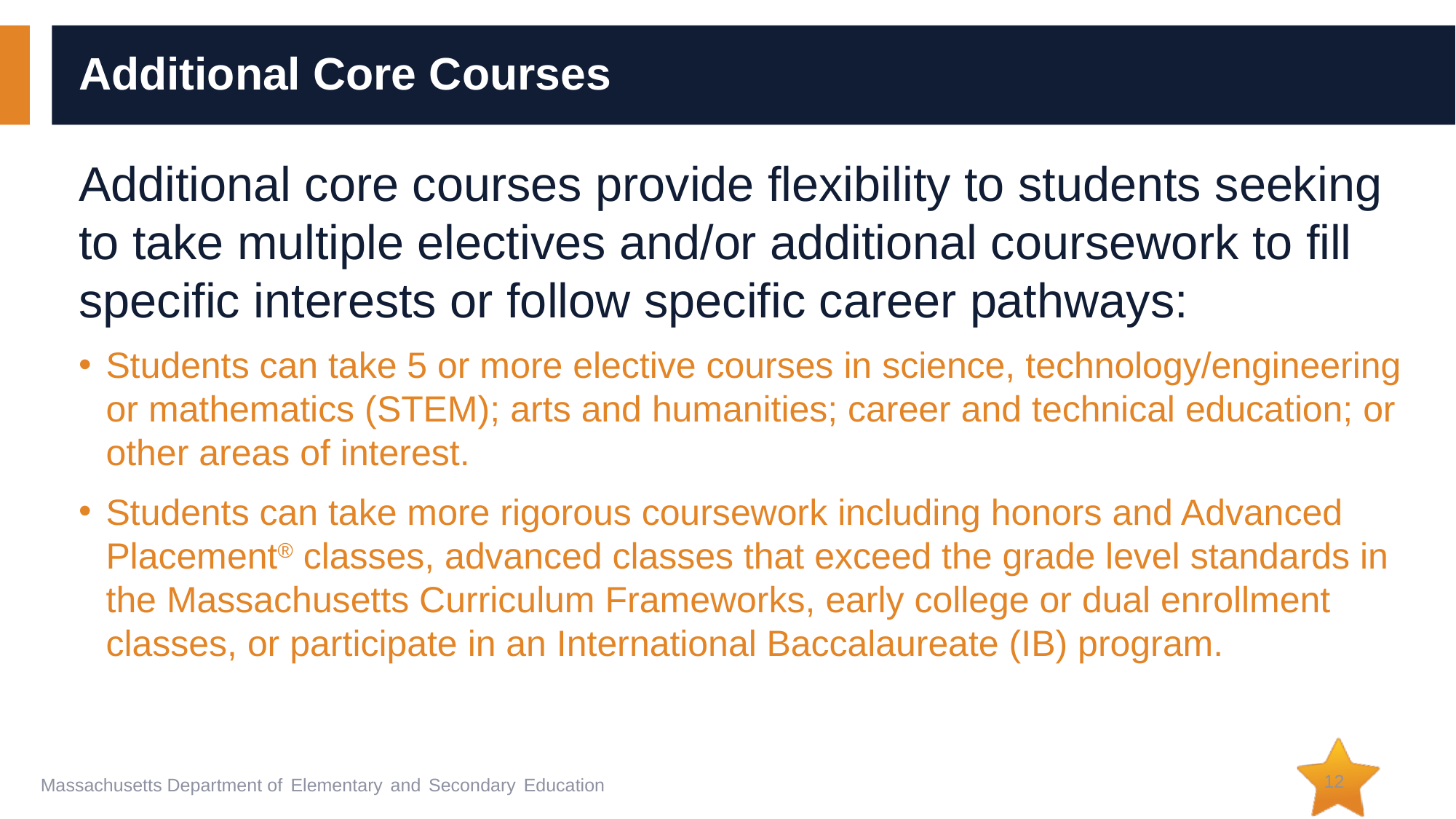

# Additional Core Courses
Additional core courses provide flexibility to students seeking to take multiple electives and/or additional coursework to fill specific interests or follow specific career pathways:
Students can take 5 or more elective courses in science, technology/engineering or mathematics (STEM); arts and humanities; career and technical education; or other areas of interest.
Students can take more rigorous coursework including honors and Advanced Placement® classes, advanced classes that exceed the grade level standards in the Massachusetts Curriculum Frameworks, early college or dual enrollment classes, or participate in an International Baccalaureate (IB) program.

12